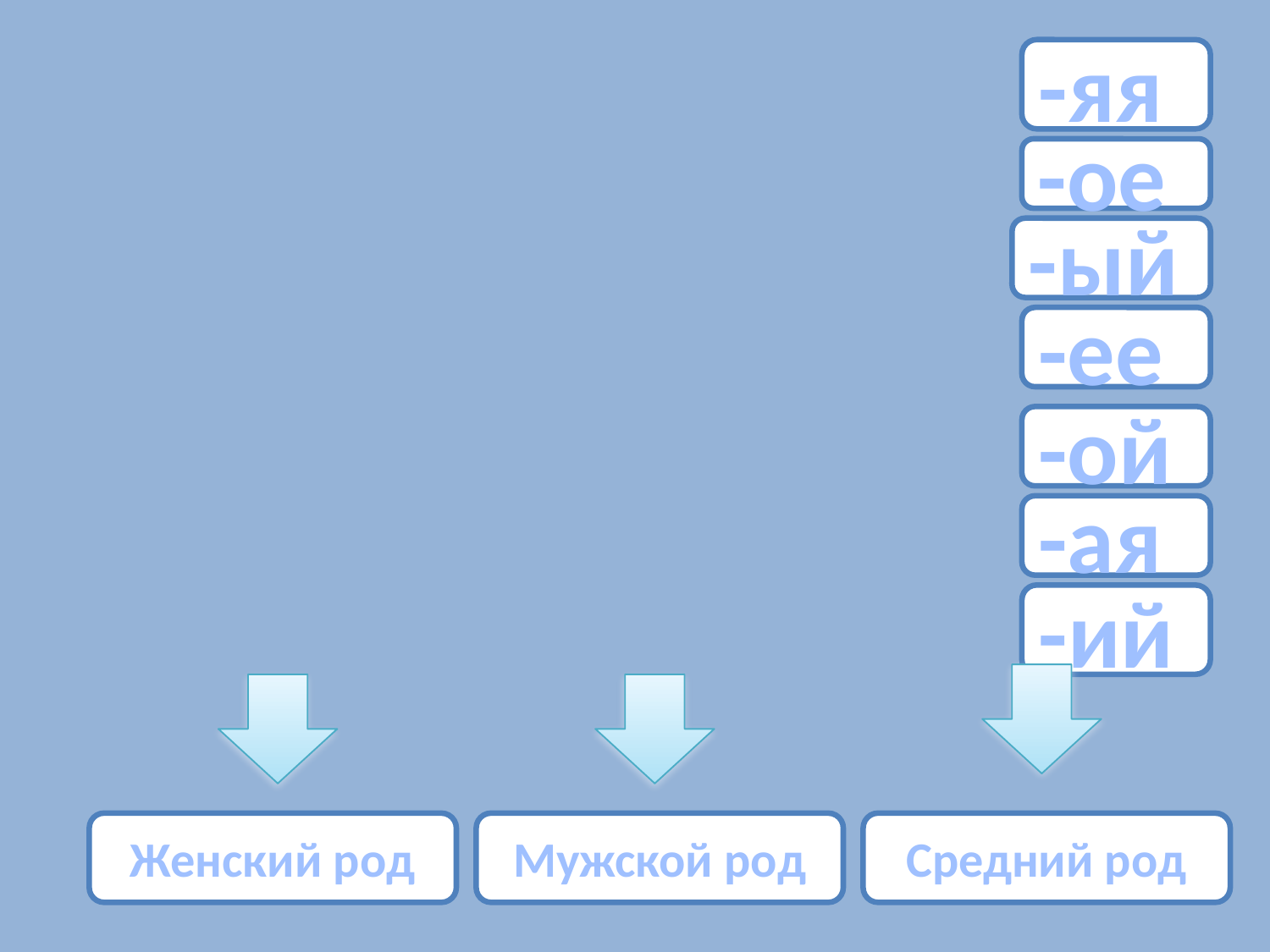

#
-яя
-ое
-ый
-ее
-ой
-ая
-ий

Женский род
Мужской род
Средний род